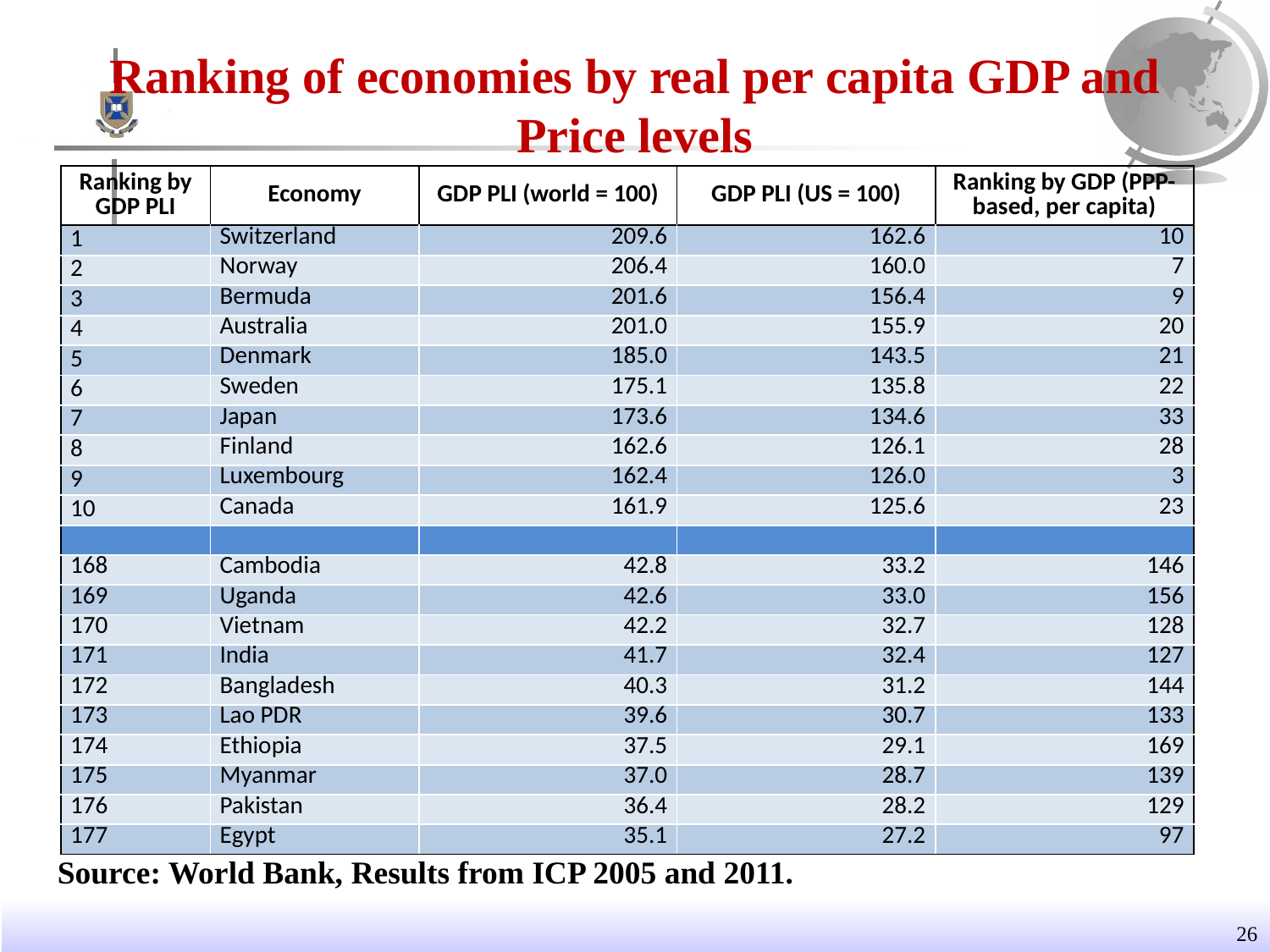

# Ranking of economies by real per capita GDP and Price levels
| Ranking by GDP PLI | Economy | GDP PLI (world = 100) | GDP PLI (US = 100) | Ranking by GDP (PPP-based, per capita) |
| --- | --- | --- | --- | --- |
| 1 | Switzerland | 209.6 | 162.6 | 10 |
| 2 | Norway | 206.4 | 160.0 | 7 |
| 3 | Bermuda | 201.6 | 156.4 | 9 |
| 4 | Australia | 201.0 | 155.9 | 20 |
| 5 | Denmark | 185.0 | 143.5 | 21 |
| 6 | Sweden | 175.1 | 135.8 | 22 |
| 7 | Japan | 173.6 | 134.6 | 33 |
| 8 | Finland | 162.6 | 126.1 | 28 |
| 9 | Luxembourg | 162.4 | 126.0 | 3 |
| 10 | Canada | 161.9 | 125.6 | 23 |
|  |  |  |  |  |
| 168 | Cambodia | 42.8 | 33.2 | 146 |
| 169 | Uganda | 42.6 | 33.0 | 156 |
| 170 | Vietnam | 42.2 | 32.7 | 128 |
| 171 | India | 41.7 | 32.4 | 127 |
| 172 | Bangladesh | 40.3 | 31.2 | 144 |
| 173 | Lao PDR | 39.6 | 30.7 | 133 |
| 174 | Ethiopia | 37.5 | 29.1 | 169 |
| 175 | Myanmar | 37.0 | 28.7 | 139 |
| 176 | Pakistan | 36.4 | 28.2 | 129 |
| 177 | Egypt | 35.1 | 27.2 | 97 |
Source: World Bank, Results from ICP 2005 and 2011.